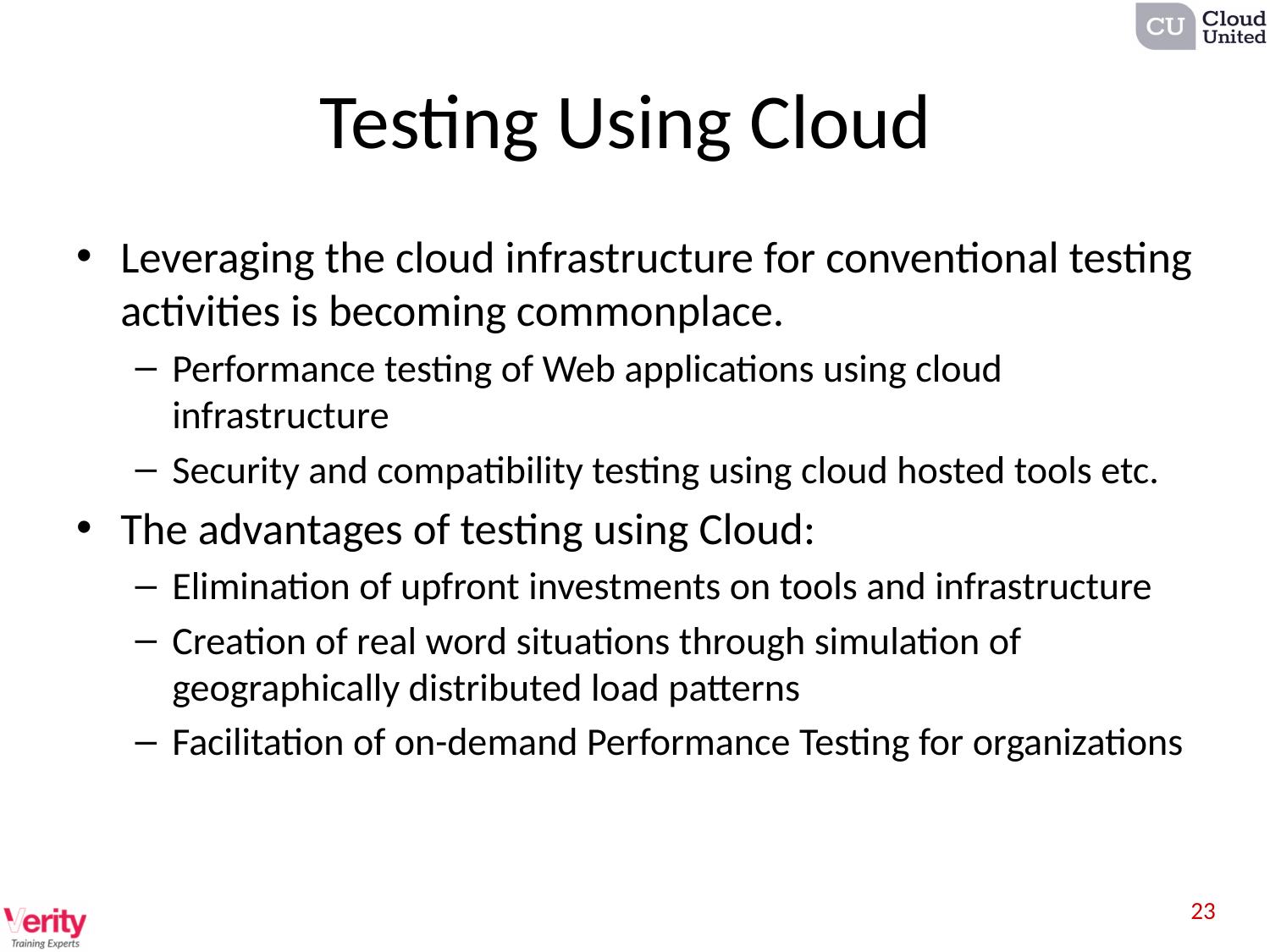

# Testing Using Cloud
Leveraging the cloud infrastructure for conventional testing activities is becoming commonplace.
Performance testing of Web applications using cloud infrastructure
Security and compatibility testing using cloud hosted tools etc.
The advantages of testing using Cloud:
Elimination of upfront investments on tools and infrastructure
Creation of real word situations through simulation of geographically distributed load patterns
Facilitation of on-demand Performance Testing for organizations